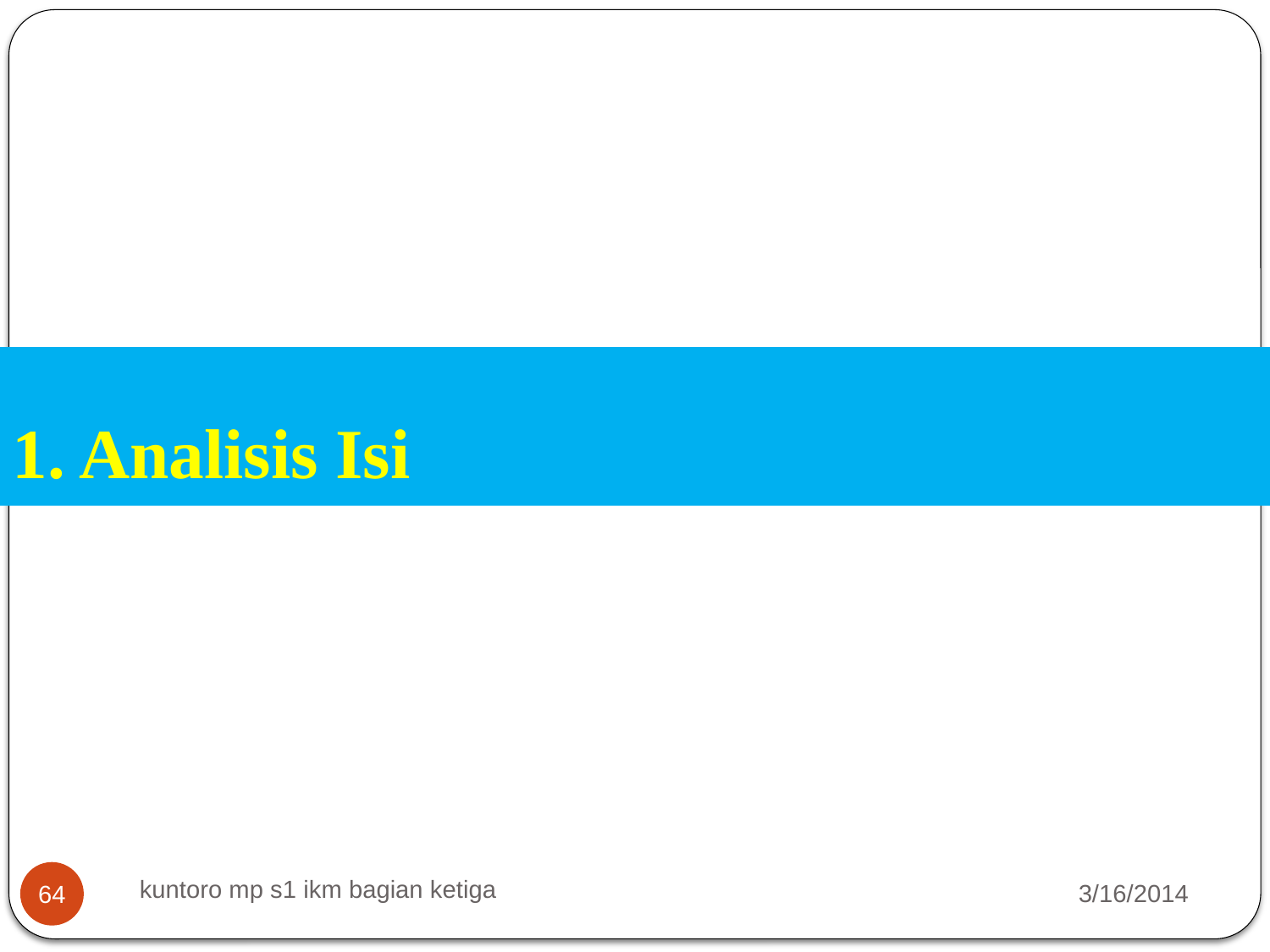

# 1. Analisis Isi
kuntoro mp s1 ikm bagian ketiga
3/16/2014
64